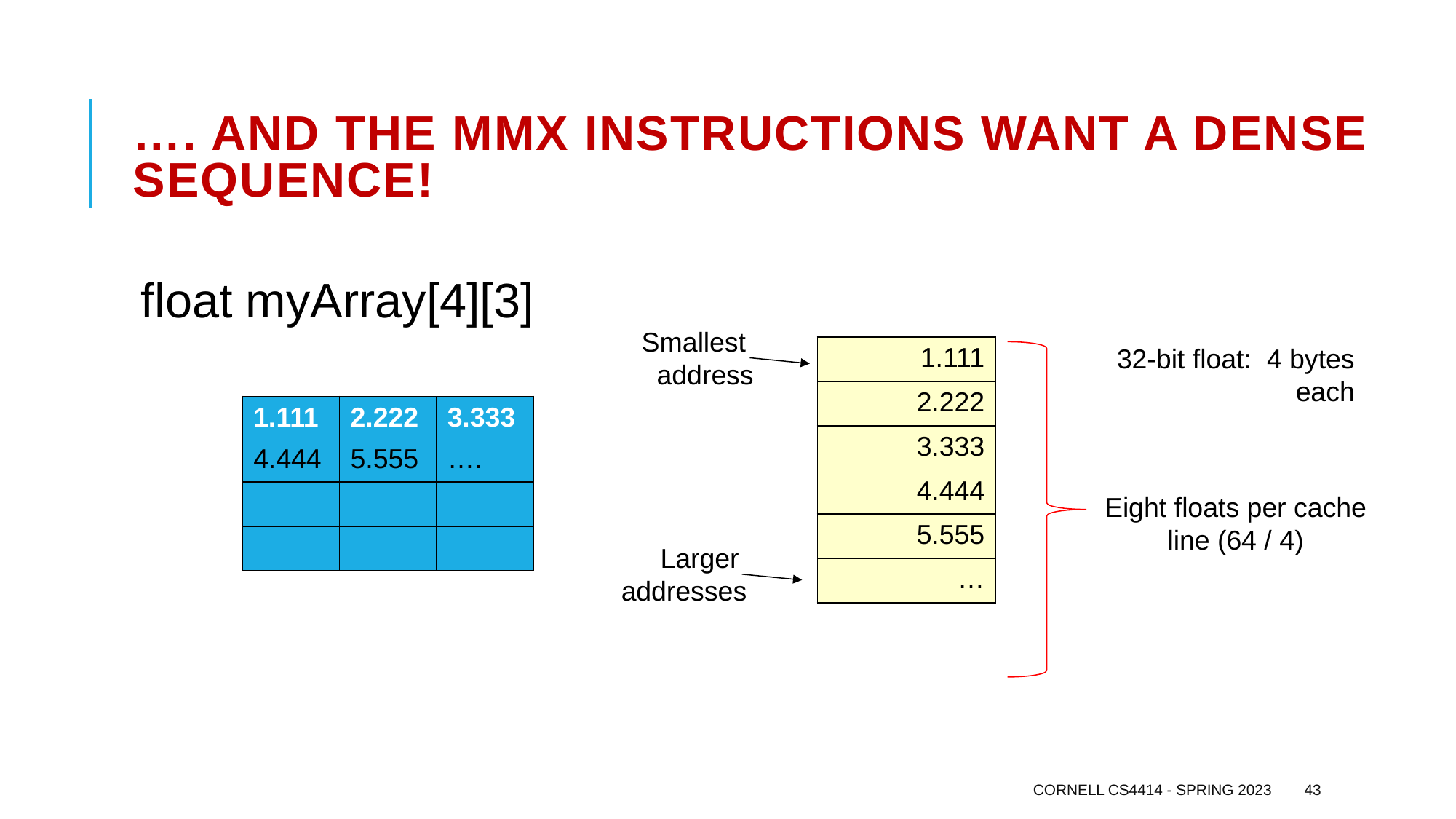

# …. And the MMX instructions want a dense sequence!
float myArray[4][3]
Smallest
address
32-bit float:  4 bytes each
| 1.111 |
| --- |
| 2.222 |
| 3.333 |
| 4.444 |
| 5.555 |
| … |

| 1.111 | 2.222 | 3.333 |
| --- | --- | --- |
| 4.444 | 5.555 | …. |
|  |  |  |
|  |  |  |
Eight floats per cache
line (64 / 4)
Larger
addresses
Cornell CS4414 - Spring 2023
43